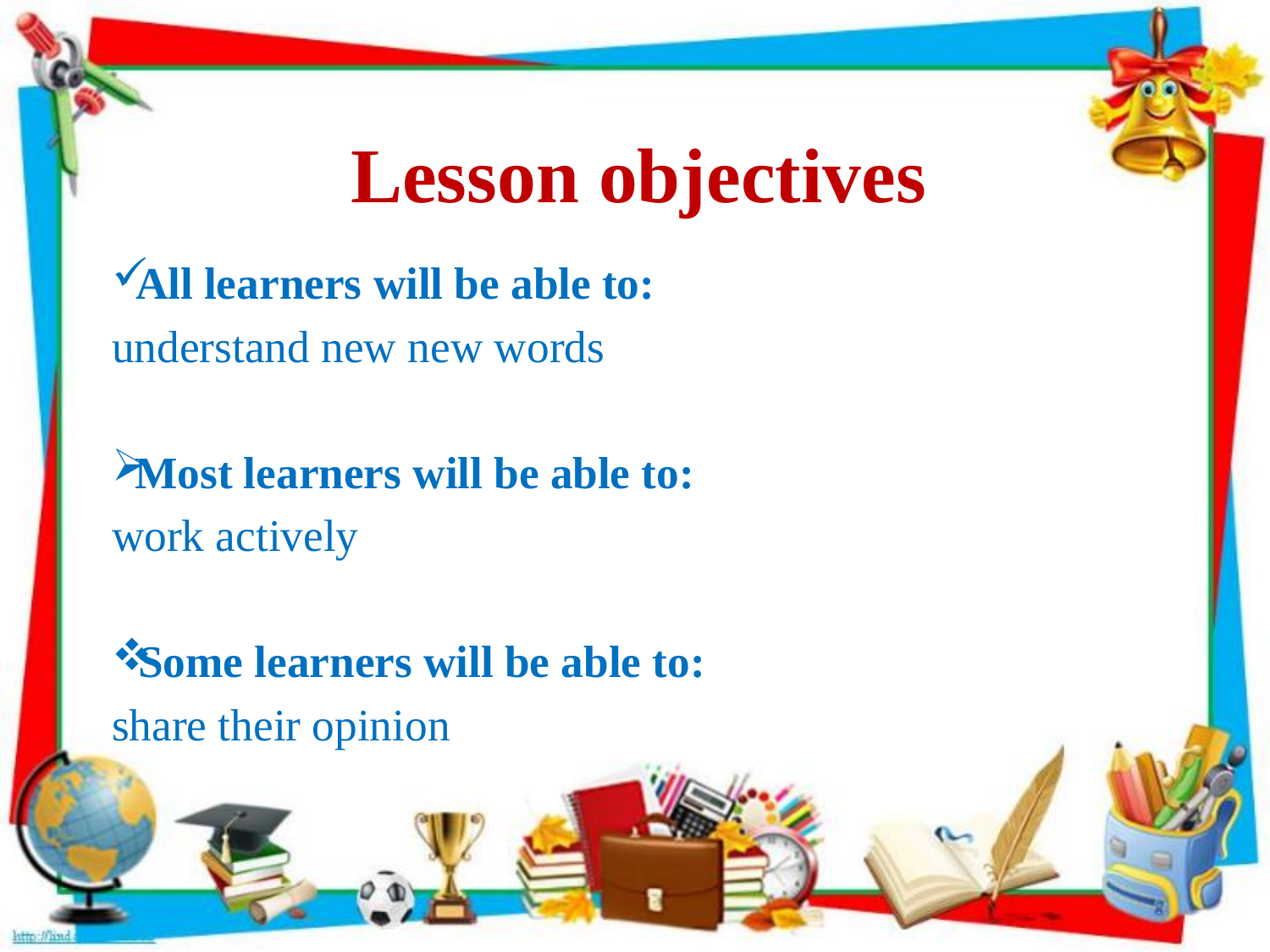

# Lesson objectives
All learners will be able to:
understand new new words

Most learners will be able to:
work actively

Some learners will be able to:
share their opinion